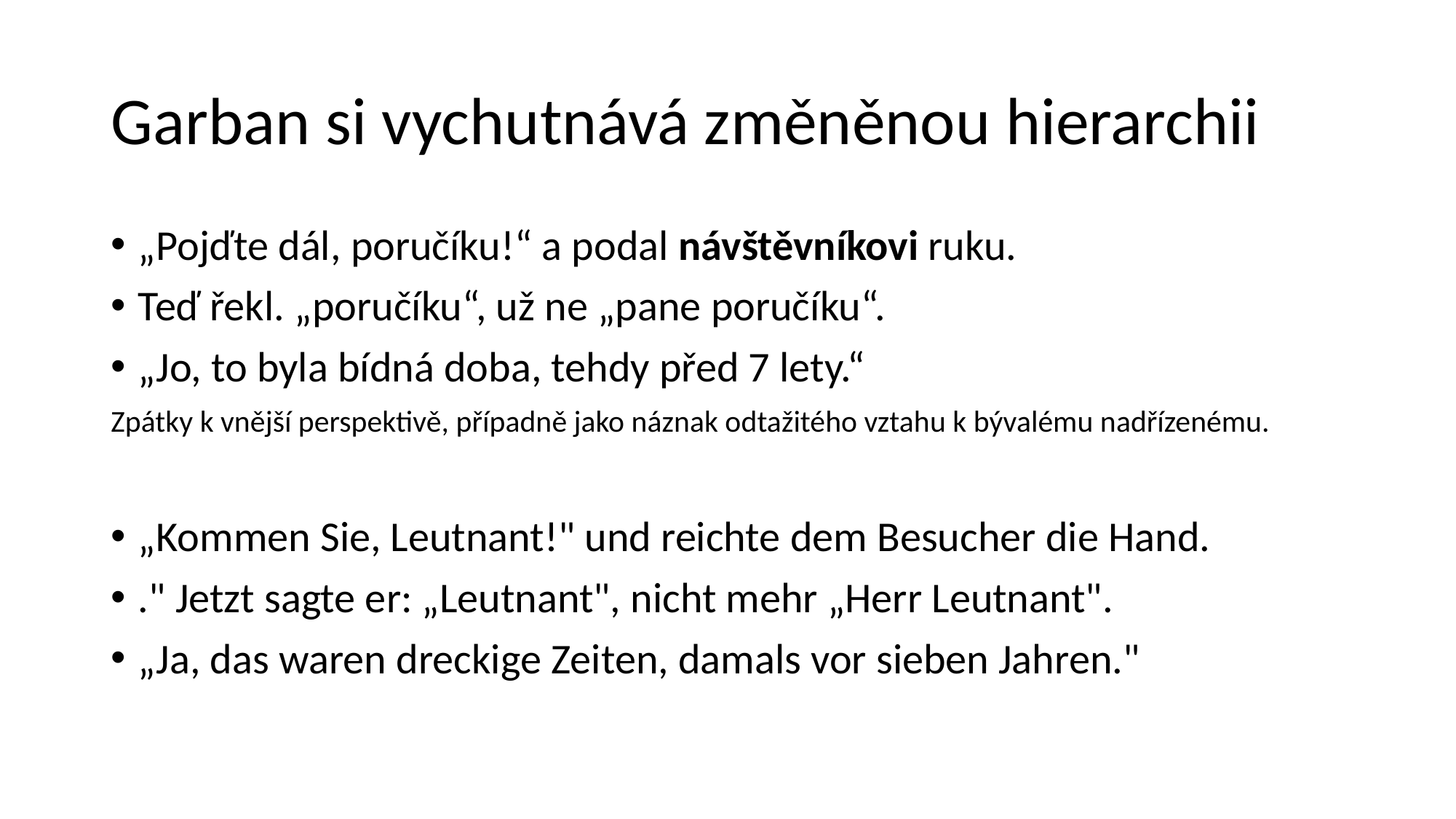

# Garban si vychutnává změněnou hierarchii
„Pojďte dál, poručíku!“ a podal návštěvníkovi ruku.
Teď řekl. „poručíku“, už ne „pane poručíku“.
„Jo, to byla bídná doba, tehdy před 7 lety.“
Zpátky k vnější perspektivě, případně jako náznak odtažitého vztahu k bývalému nadřízenému.

„Kommen Sie, Leutnant!" und reichte dem Besu­cher die Hand.
." Jetzt sagte er: „Leutnant", nicht mehr „Herr Leutnant".
„Ja, das waren dreckige Zeiten, damals vor sieben Jahren."